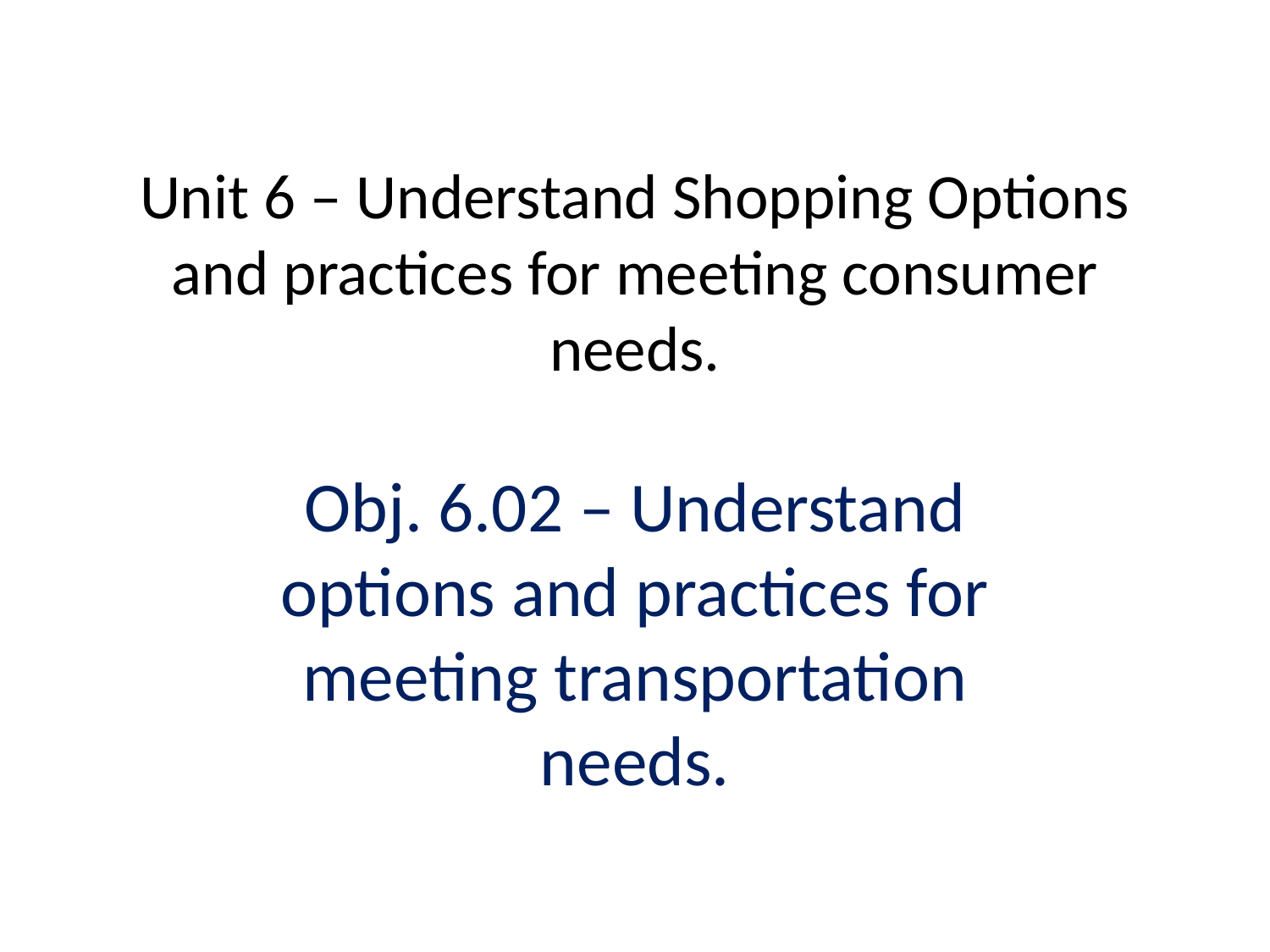

# Unit 6 – Understand Shopping Options and practices for meeting consumer needs.
Obj. 6.02 – Understand options and practices for meeting transportation needs.